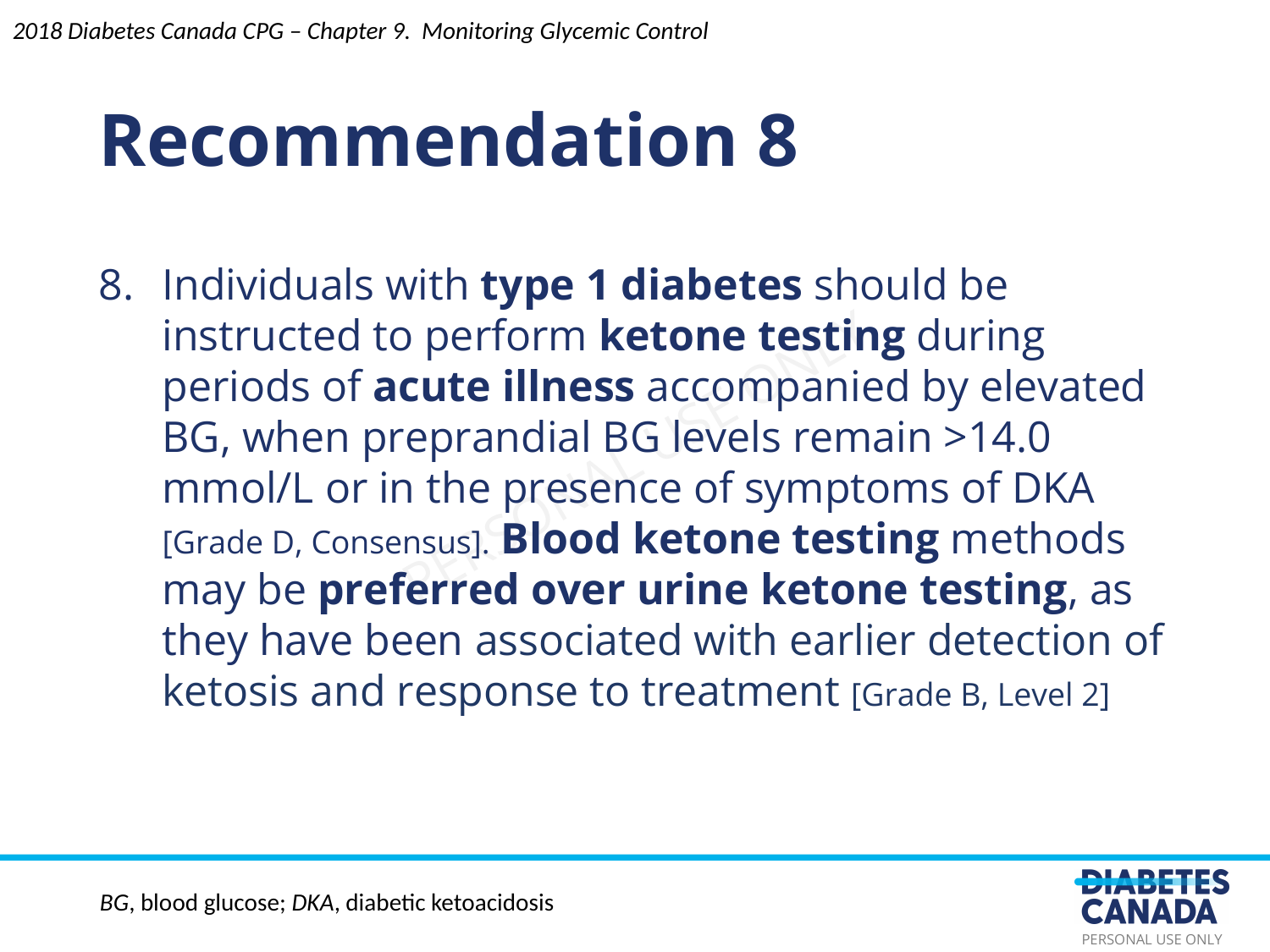

2018 Diabetes Canada CPG – Chapter 9.  Monitoring Glycemic Control
# Recommendation 8
Individuals with type 1 diabetes should be instructed to perform ketone testing during periods of acute illness accompanied by elevated BG, when preprandial BG levels remain >14.0 mmol/L or in the presence of symptoms of DKA [Grade D, Consensus]. Blood ketone testing methods may be preferred over urine ketone testing, as they have been associated with earlier detection of ketosis and response to treatment [Grade B, Level 2]

BG, blood glucose; DKA, diabetic ketoacidosis